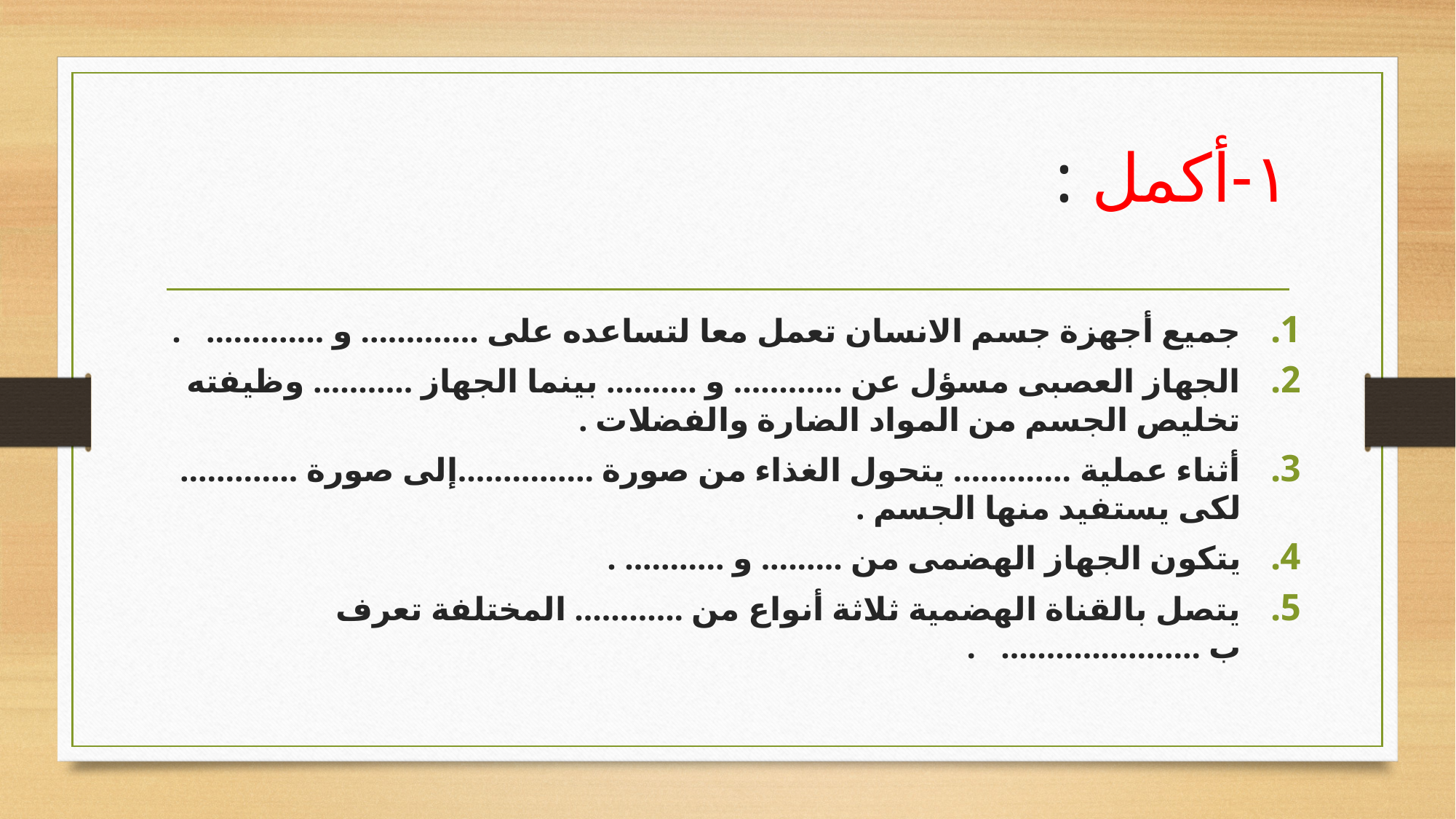

# ١-أكمل :
جميع أجهزة جسم الانسان تعمل معا لتساعده على ............. و .............   .
الجهاز العصبى مسؤل عن ............ و .......... بينما الجهاز ........... وظيفته تخليص الجسم من المواد الضارة والفضلات .
أثناء عملية ............. يتحول الغذاء من صورة ...............إلى صورة ............. لكى يستفيد منها الجسم .
يتكون الجهاز الهضمى من ......... و ........... .
يتصل بالقناة الهضمية ثلاثة أنواع من ............ المختلفة تعرف ب ......................   .